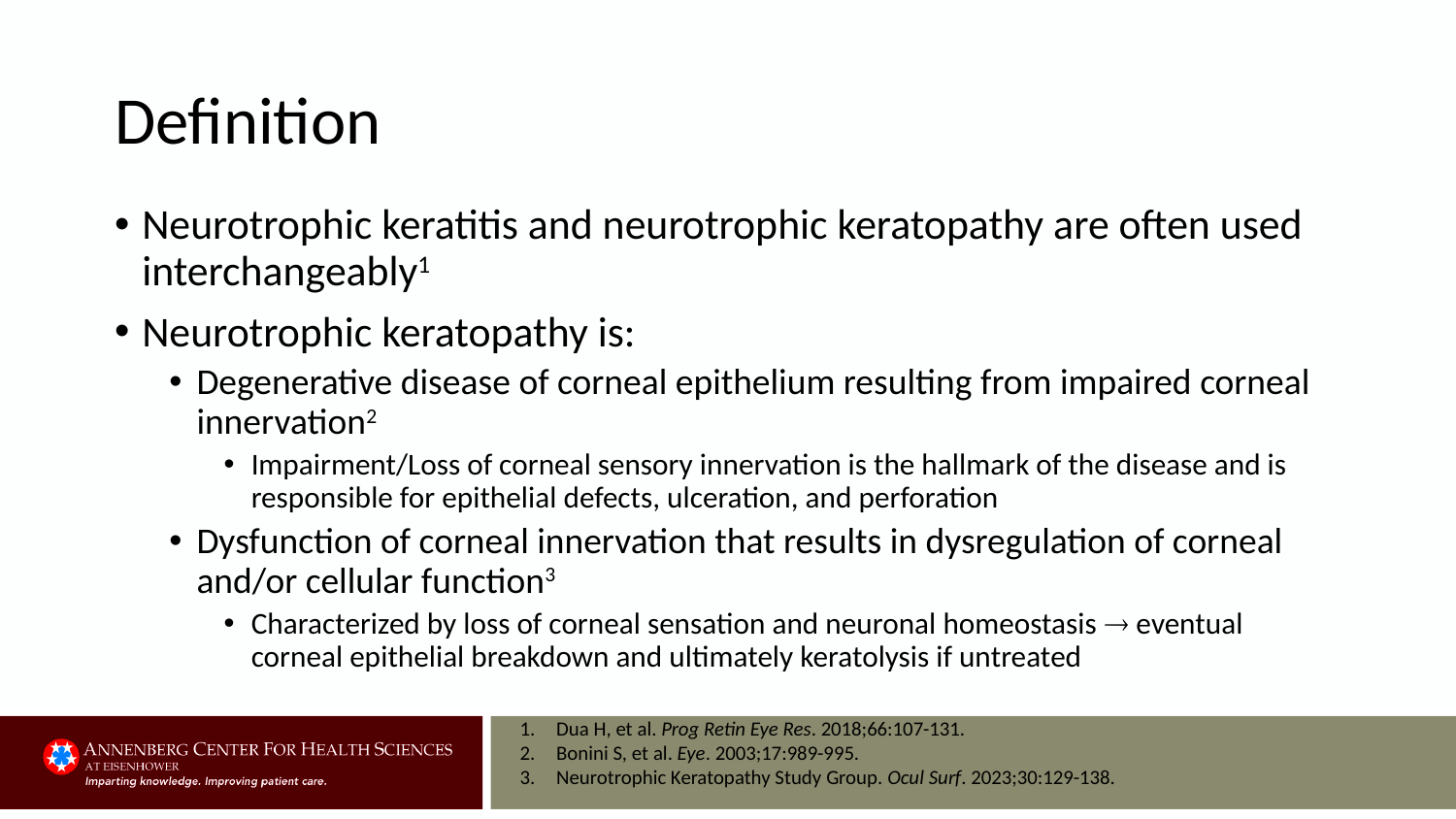

# Definition
Neurotrophic keratitis and neurotrophic keratopathy are often used interchangeably1
Neurotrophic keratopathy is:
Degenerative disease of corneal epithelium resulting from impaired corneal innervation2
Impairment/Loss of corneal sensory innervation is the hallmark of the disease and is responsible for epithelial defects, ulceration, and perforation
Dysfunction of corneal innervation that results in dysregulation of corneal and/or cellular function3
Characterized by loss of corneal sensation and neuronal homeostasis → eventual corneal epithelial breakdown and ultimately keratolysis if untreated

Dua H, et al. Prog Retin Eye Res. 2018;66:107-131.
Bonini S, et al. Eye. 2003;17:989-995.
Neurotrophic Keratopathy Study Group. Ocul Surf. 2023;30:129-138.